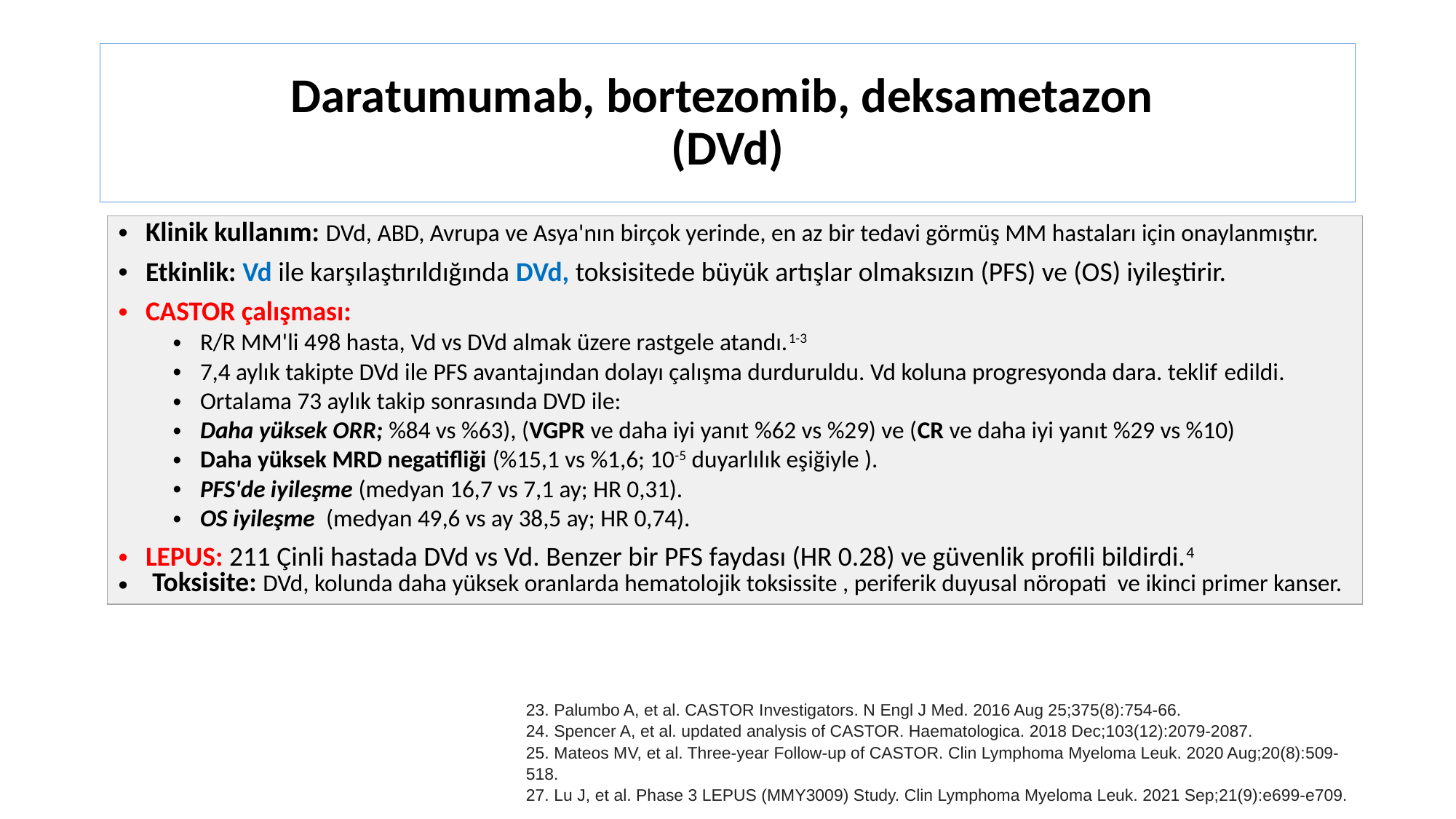

# Daratumumab, bortezomib, deksametazon (DVd)
| Klinik kullanım: DVd, ABD, Avrupa ve Asya'nın birçok yerinde, en az bir tedavi görmüş MM hastaları için onaylanmıştır. Etkinlik: Vd ile karşılaştırıldığında DVd, toksisitede büyük artışlar olmaksızın (PFS) ve (OS) iyileştirir. CASTOR çalışması: R/R MM'li 498 hasta, Vd vs DVd almak üzere rastgele atandı.1-3   7,4 aylık takipte DVd ile PFS avantajından dolayı çalışma durduruldu. Vd koluna progresyonda dara. teklif edildi.  Ortalama 73 aylık takip sonrasında DVD ile: Daha yüksek ORR; %84 vs %63), (VGPR ve daha iyi yanıt %62 vs %29) ve (CR ve daha iyi yanıt %29 vs %10) Daha yüksek MRD negatifliği (%15,1 vs %1,6; 10-5 duyarlılık eşiğiyle ). PFS'de iyileşme (medyan 16,7 vs 7,1 ay; HR 0,31). OS iyileşme (medyan 49,6 vs ay 38,5 ay; HR 0,74).    LEPUS: 211 Çinli hastada DVd vs Vd. Benzer bir PFS faydası (HR 0.28) ve güvenlik profili bildirdi.4 Toksisite: DVd, kolunda daha yüksek oranlarda hematolojik toksissite , periferik duyusal nöropati ve ikinci primer kanser. |
| --- |
23. Palumbo A, et al. CASTOR Investigators. N Engl J Med. 2016 Aug 25;375(8):754-66.
24. Spencer A, et al. updated analysis of CASTOR. Haematologica. 2018 Dec;103(12):2079-2087.
25. Mateos MV, et al. Three-year Follow-up of CASTOR. Clin Lymphoma Myeloma Leuk. 2020 Aug;20(8):509-518.
27. Lu J, et al. Phase 3 LEPUS (MMY3009) Study. Clin Lymphoma Myeloma Leuk. 2021 Sep;21(9):e699-e709.